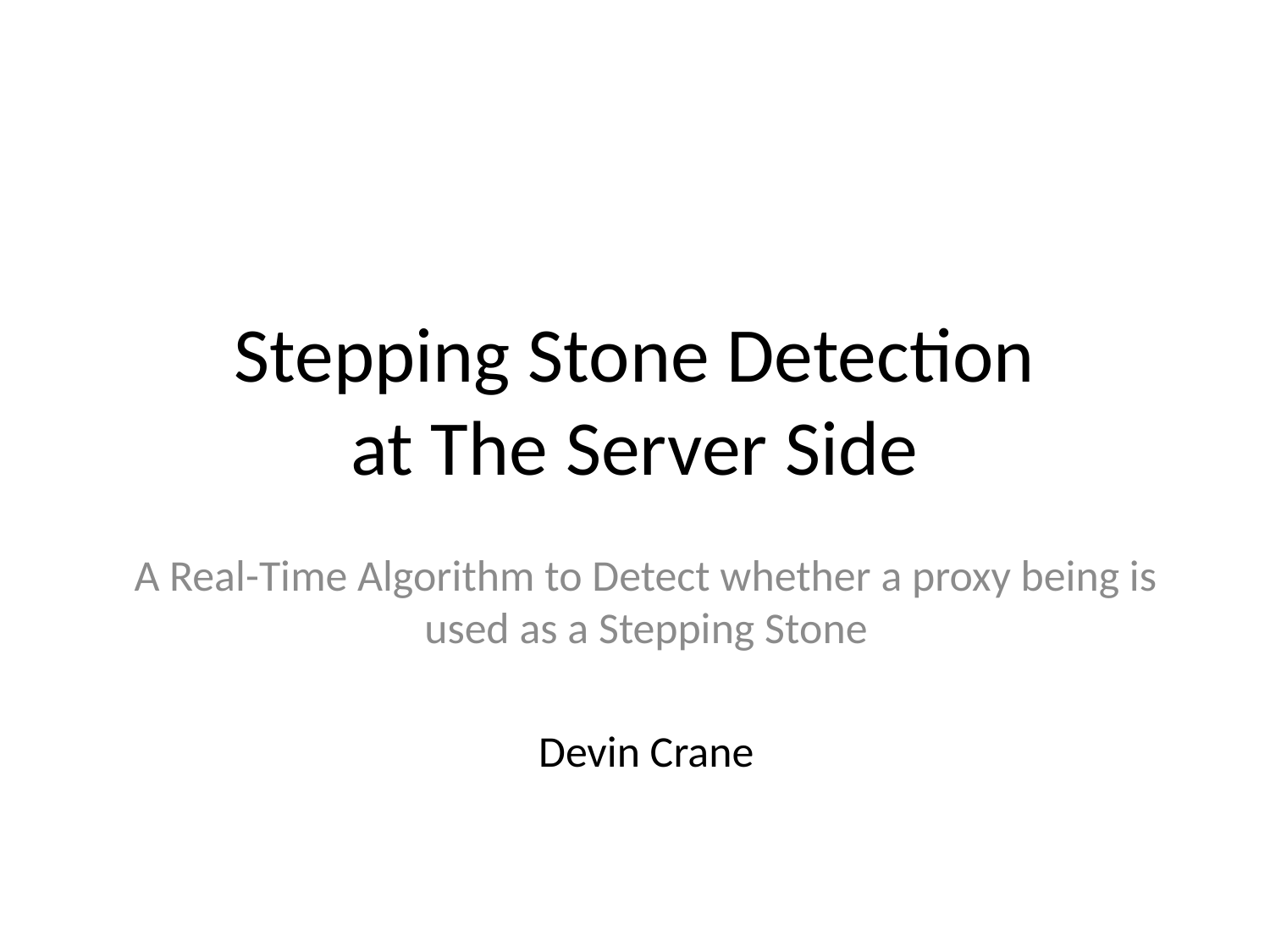

# Stepping Stone Detection at The Server Side
A Real-Time Algorithm to Detect whether a proxy being is used as a Stepping Stone

Devin Crane